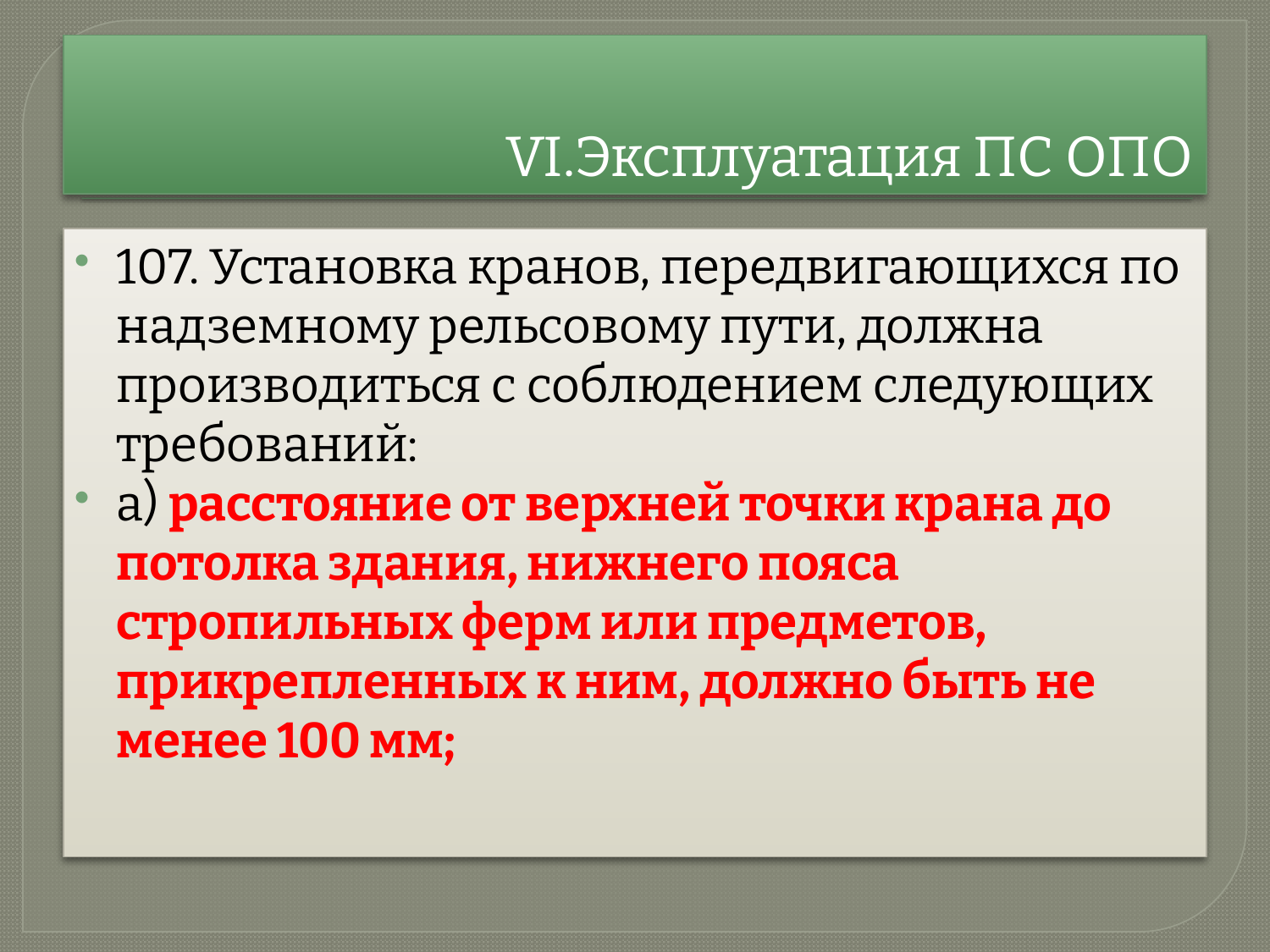

# VI.Эксплуатация ПС ОПО
107. Установка кранов, передвигающихся по надземному рельсовому пути, должна производиться с соблюдением следующих требований:
а) расстояние от верхней точки крана до потолка здания, нижнего пояса стропильных ферм или предметов, прикрепленных к ним, должно быть не менее 100 мм;